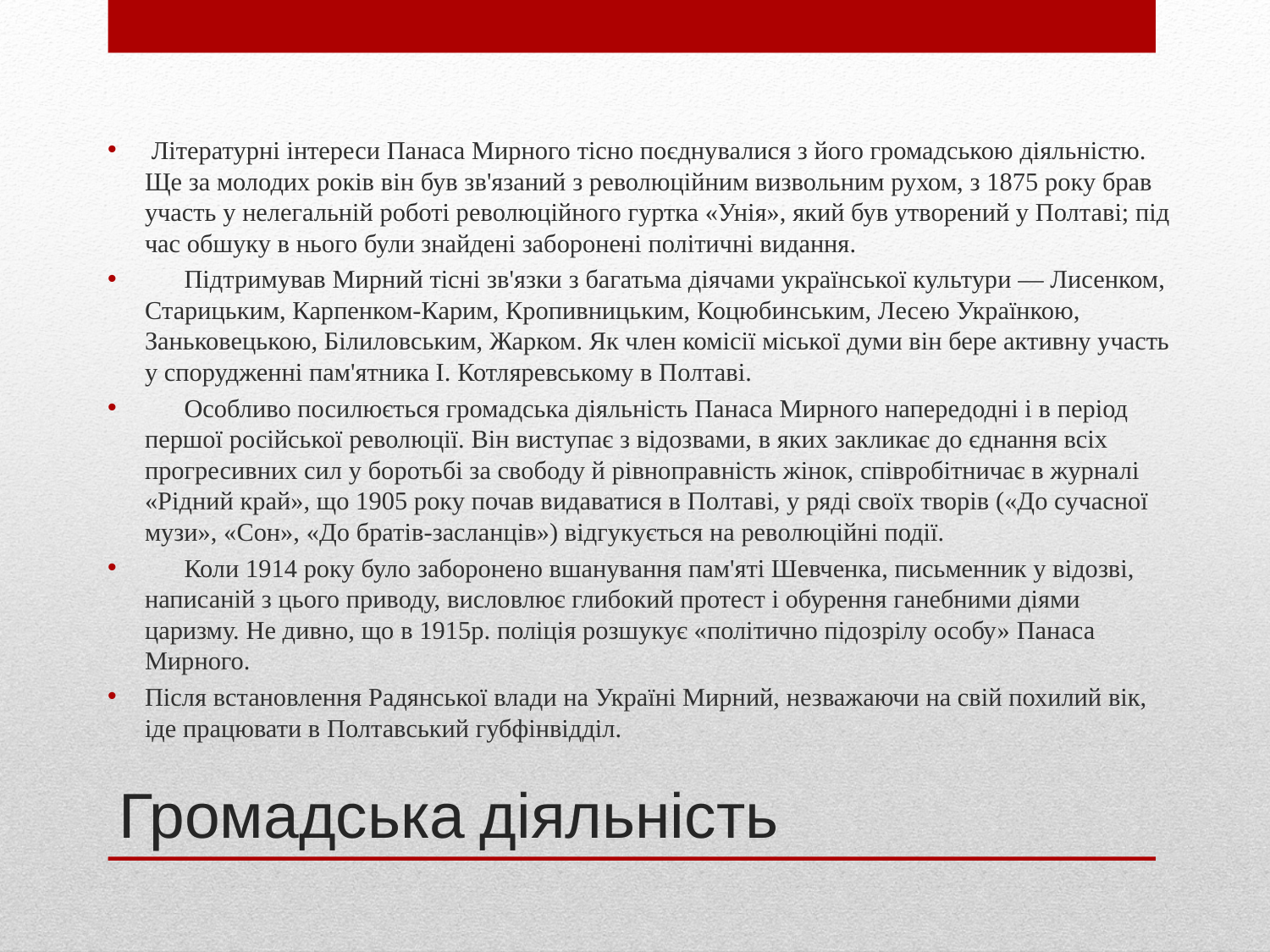

Літературні інтереси Панаса Мирного тісно поєднувалися з його громадською діяльністю. Ще за молодих років він був зв'язаний з революційним визвольним рухом, з 1875 року брав участь у нелегальній роботі революційного гуртка «Унія», який був утворений у Полтаві; під час обшуку в нього були знайдені заборонені політичні видання.
      Підтримував Мирний тісні зв'язки з багатьма діячами української культури — Лисенком, Старицьким, Карпенком-Карим, Кропивницьким, Коцюбинським, Лесею Українкою, Заньковецькою, Білиловським, Жарком. Як член комісії міської думи він бере активну участь у спорудженні пам'ятника І. Котляревському в Полтаві.
      Особливо посилюється громадська діяльність Панаса Мирного напередодні і в період першої російської революції. Він виступає з відозвами, в яких закликає до єднання всіх прогресивних сил у боротьбі за свободу й рівноправність жінок, співробітничає в журналі «Рідний край», що 1905 року почав видаватися в Полтаві, у ряді своїх творів («До сучасної музи», «Сон», «До братів-засланців») відгукується на революційні події.
      Коли 1914 року було заборонено вшанування пам'яті Шевченка, письменник у відозві, написаній з цього приводу, висловлює глибокий протест і обурення ганебними діями царизму. Не дивно, що в 1915р. поліція розшукує «політично підозрілу особу» Панаса Мирного.
Після встановлення Радянської влади на Україні Мирний, незважаючи на свій похилий вік, іде працювати в Полтавський губфінвідділ.
# Громадська діяльність